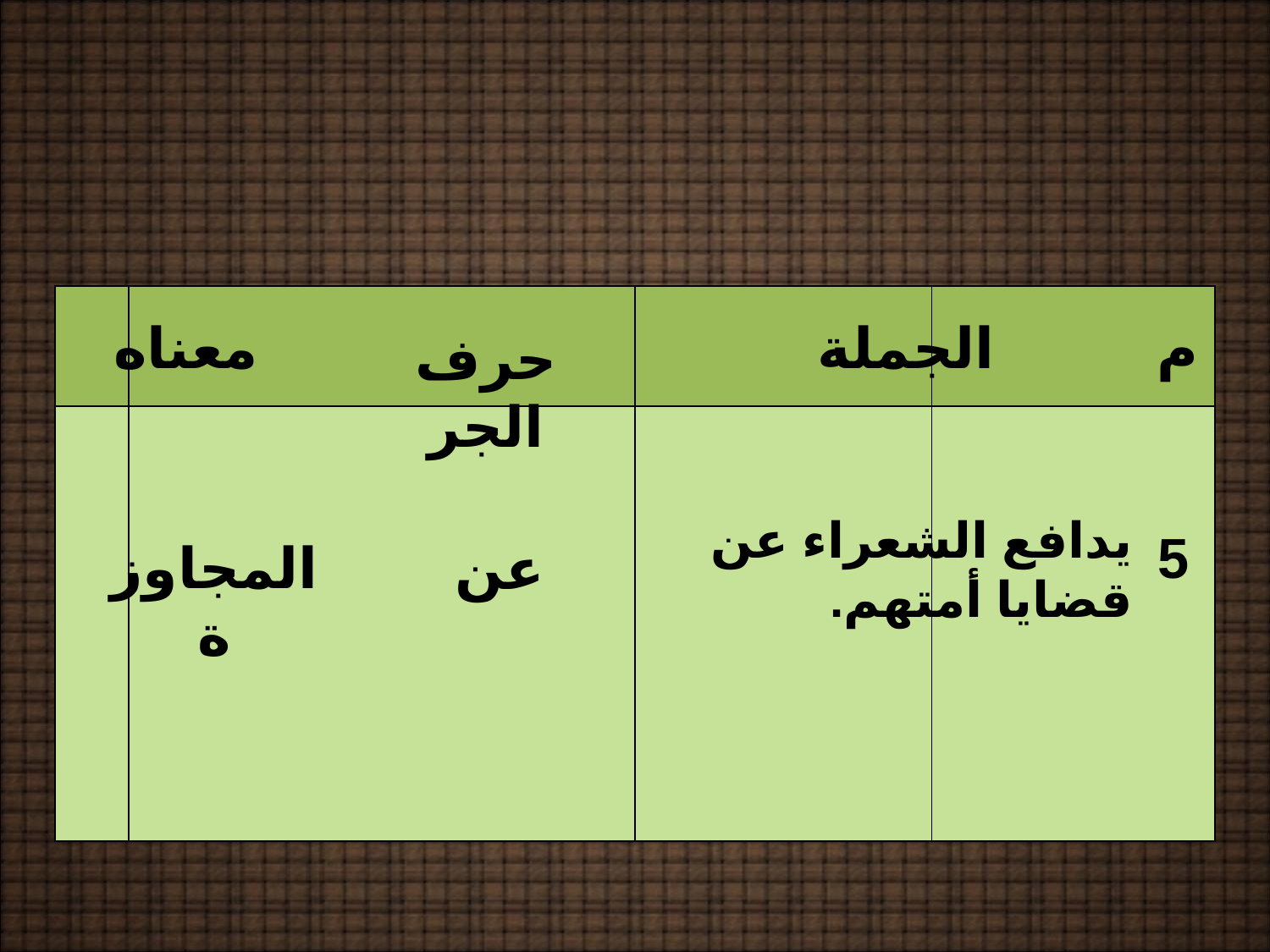

|  |  |  |  |
| --- | --- | --- | --- |
|  |  |  |  |
معناه
الجملة
م
حرف الجر
يدافع الشعراء عن قضايا أمتهم.
5
المجاوزة
عن